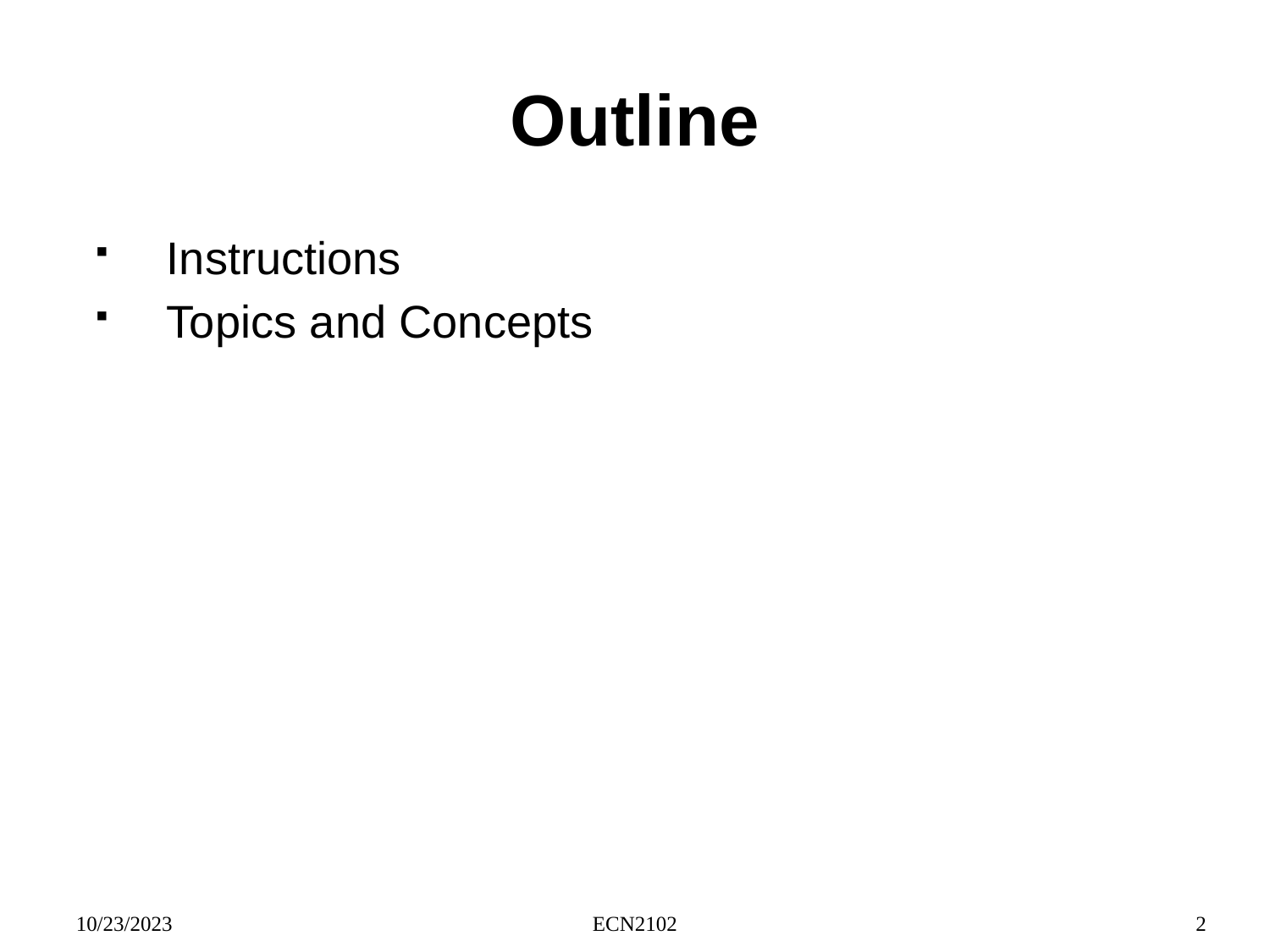

# Outline
Instructions
Topics and Concepts
10/23/2023
ECN2102
2